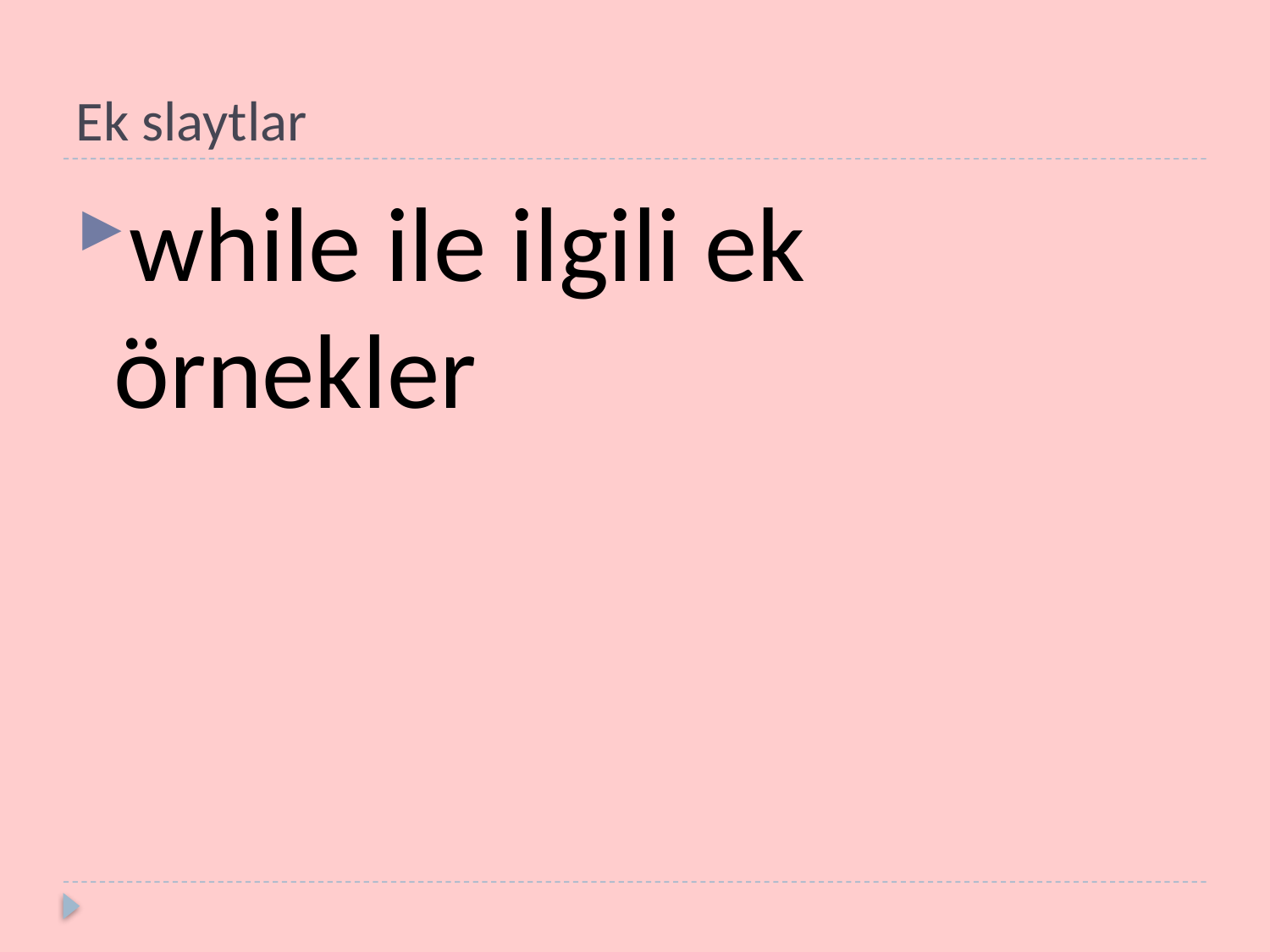

# Ek slaytlar
while ile ilgili ek örnekler